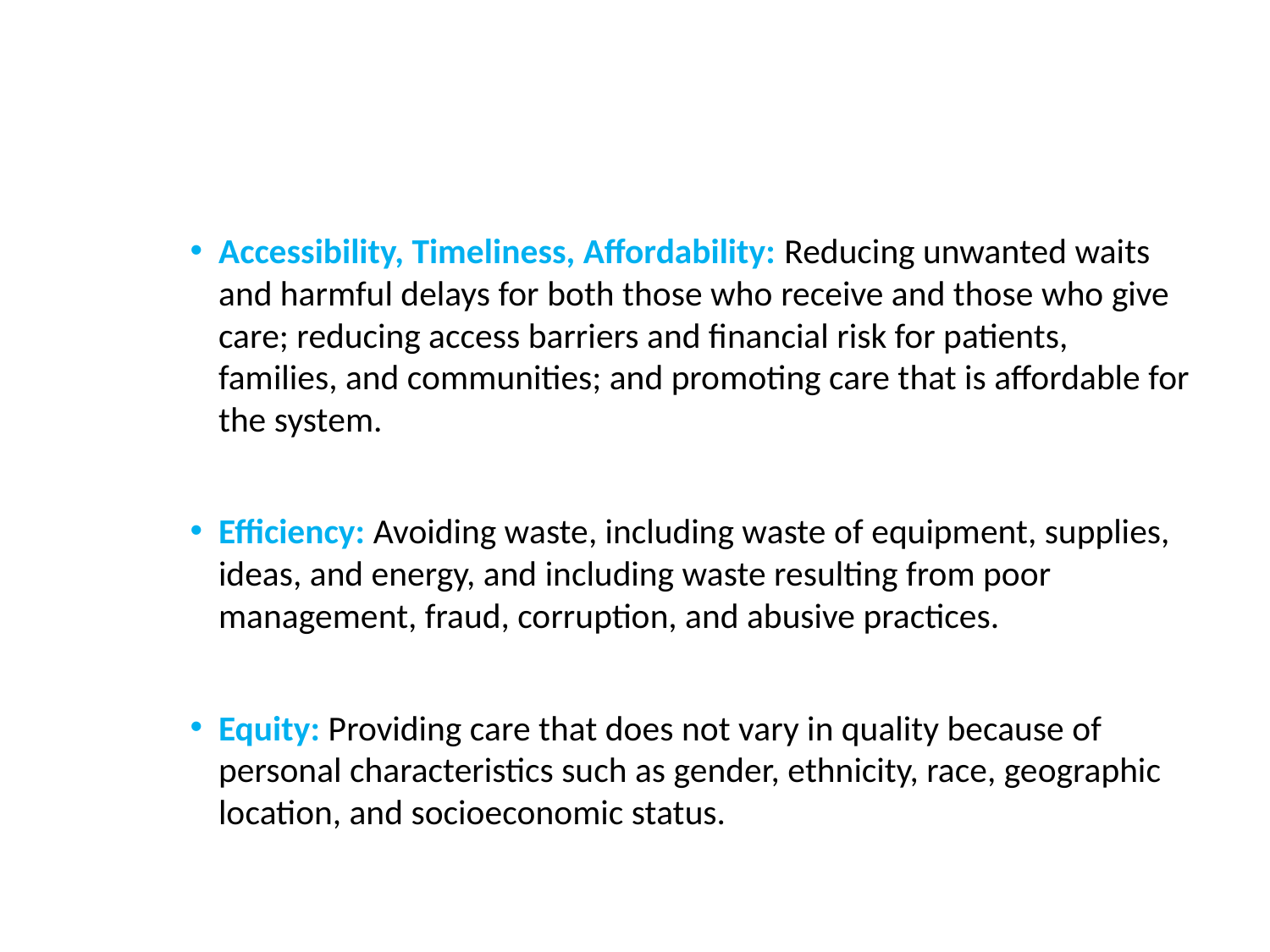

#
Accessibility, Timeliness, Affordability: Reducing unwanted waits and harmful delays for both those who receive and those who give care; reducing access barriers and financial risk for patients, families, and communities; and promoting care that is affordable for the system.

Efficiency: Avoiding waste, including waste of equipment, supplies, ideas, and energy, and including waste resulting from poor management, fraud, corruption, and abusive practices.

Equity: Providing care that does not vary in quality because of personal characteristics such as gender, ethnicity, race, geographic location, and socioeconomic status.